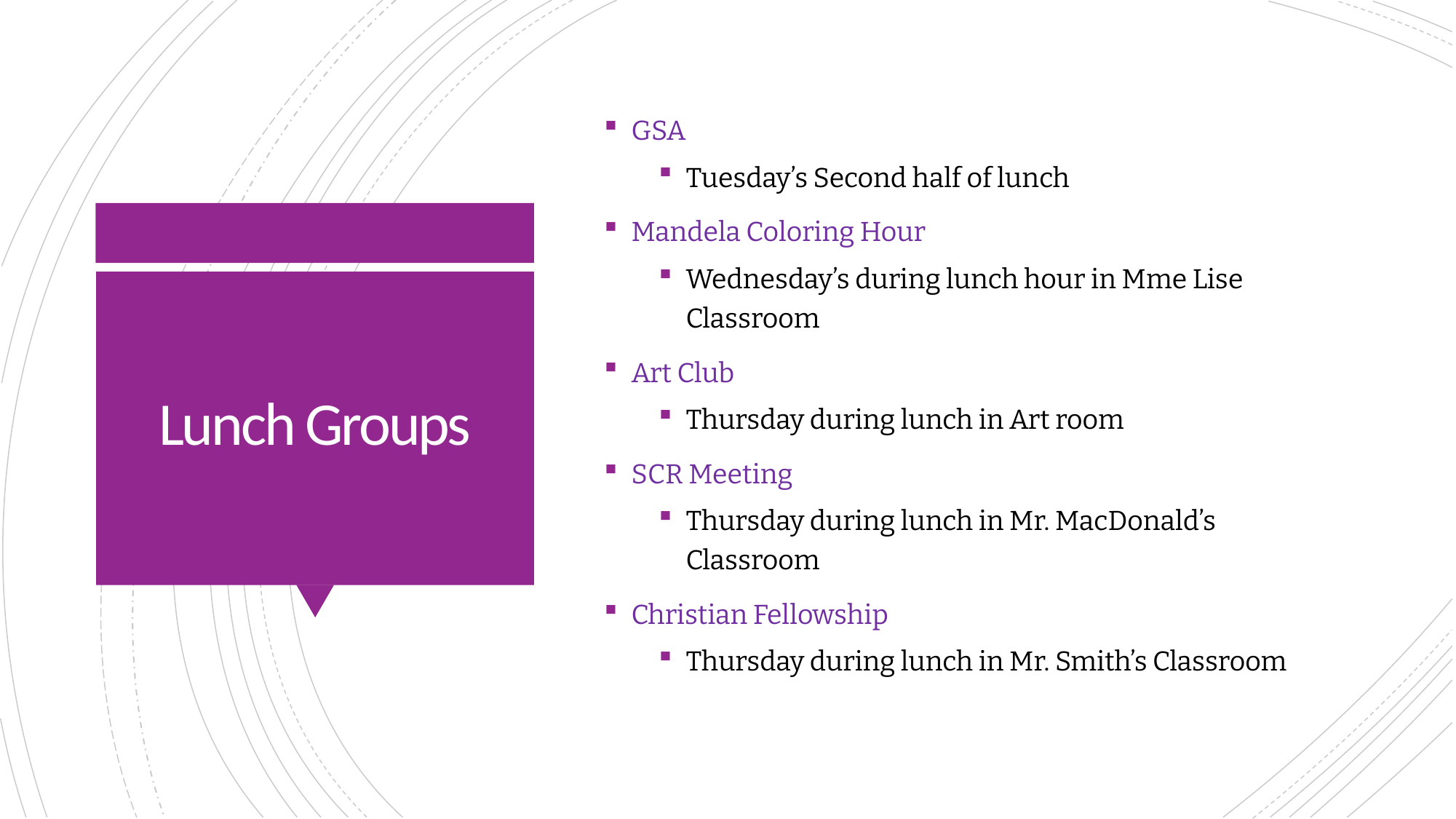

GSA
Tuesday’s Second half of lunch
Mandela Coloring Hour
Wednesday’s during lunch hour in Mme Lise Classroom
Art Club
Thursday during lunch in Art room
SCR Meeting
Thursday during lunch in Mr. MacDonald’s Classroom
Christian Fellowship
Thursday during lunch in Mr. Smith’s Classroom
# Lunch Groups